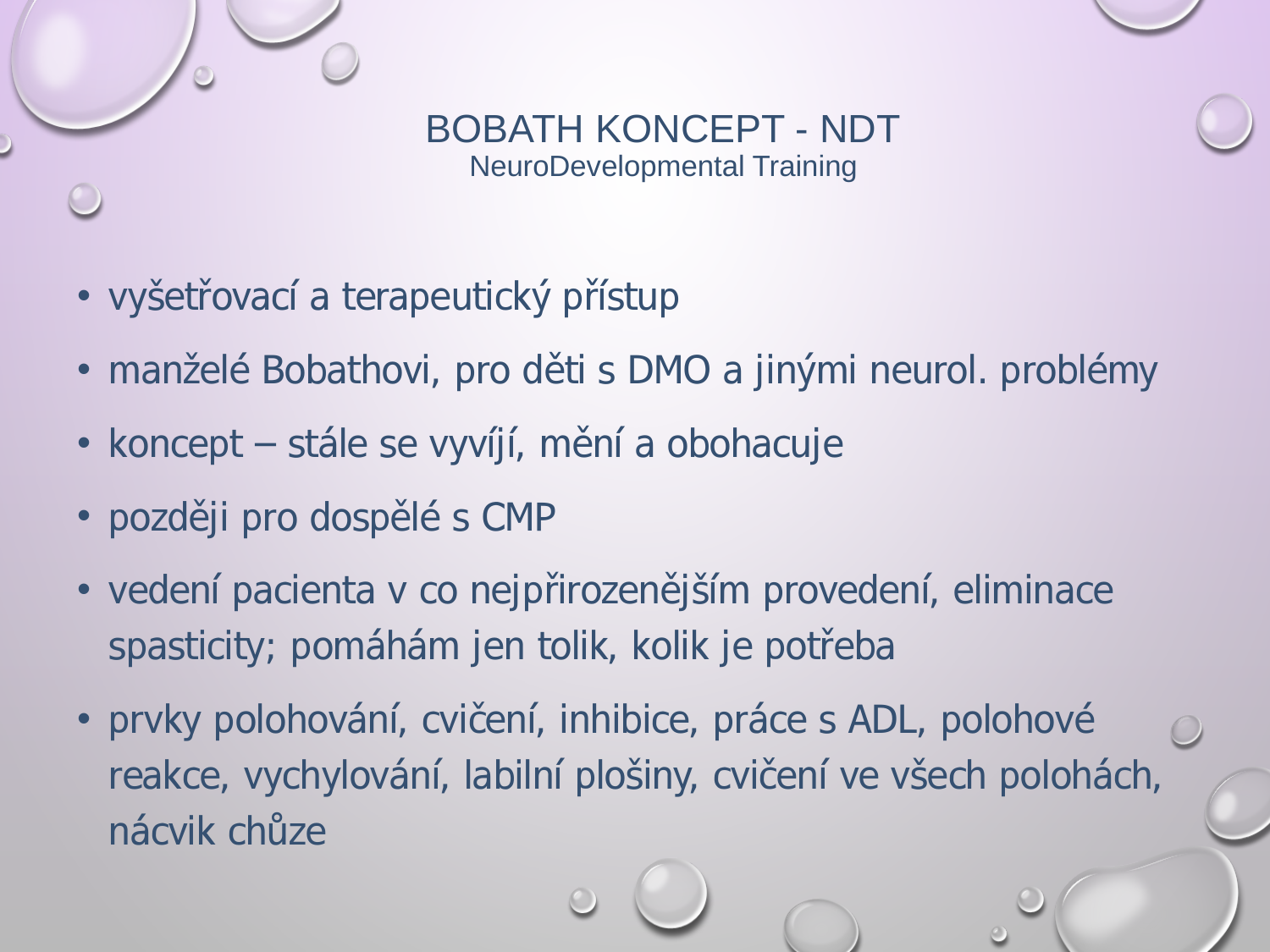

# Bobath koncept - NDT NeuroDevelopmental Training
vyšetřovací a terapeutický přístup
manželé Bobathovi, pro děti s DMO a jinými neurol. problémy
koncept – stále se vyvíjí, mění a obohacuje
později pro dospělé s CMP
vedení pacienta v co nejpřirozenějším provedení, eliminace spasticity; pomáhám jen tolik, kolik je potřeba
prvky polohování, cvičení, inhibice, práce s ADL, polohové reakce, vychylování, labilní plošiny, cvičení ve všech polohách, nácvik chůze